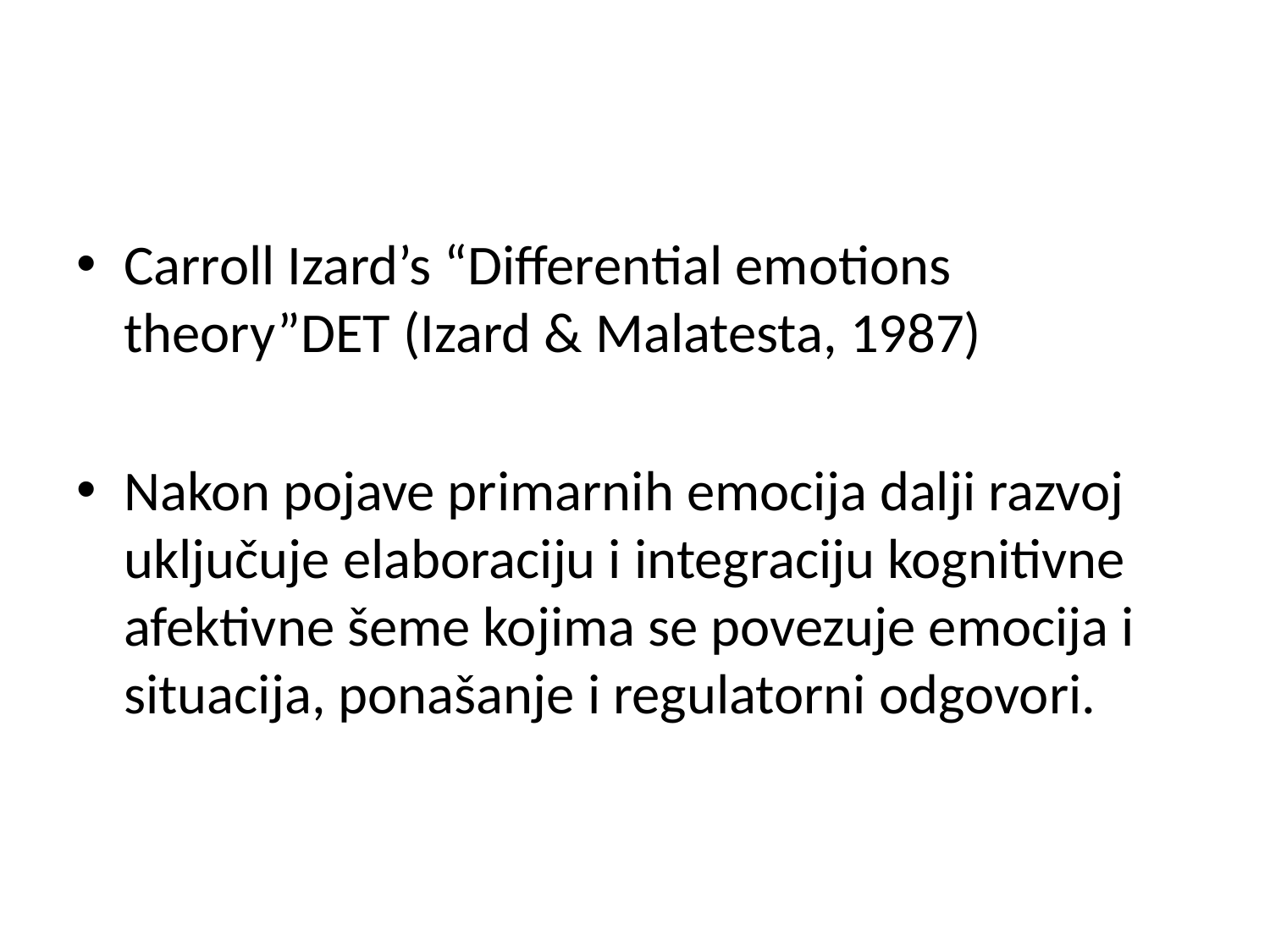

#
Carroll Izard’s “Differential emotions theory”DET (Izard & Malatesta, 1987)

Nakon pojave primarnih emocija dalji razvoj uključuje elaboraciju i integraciju kognitivne afektivne šeme kojima se povezuje emocija i situacija, ponašanje i regulatorni odgovori.